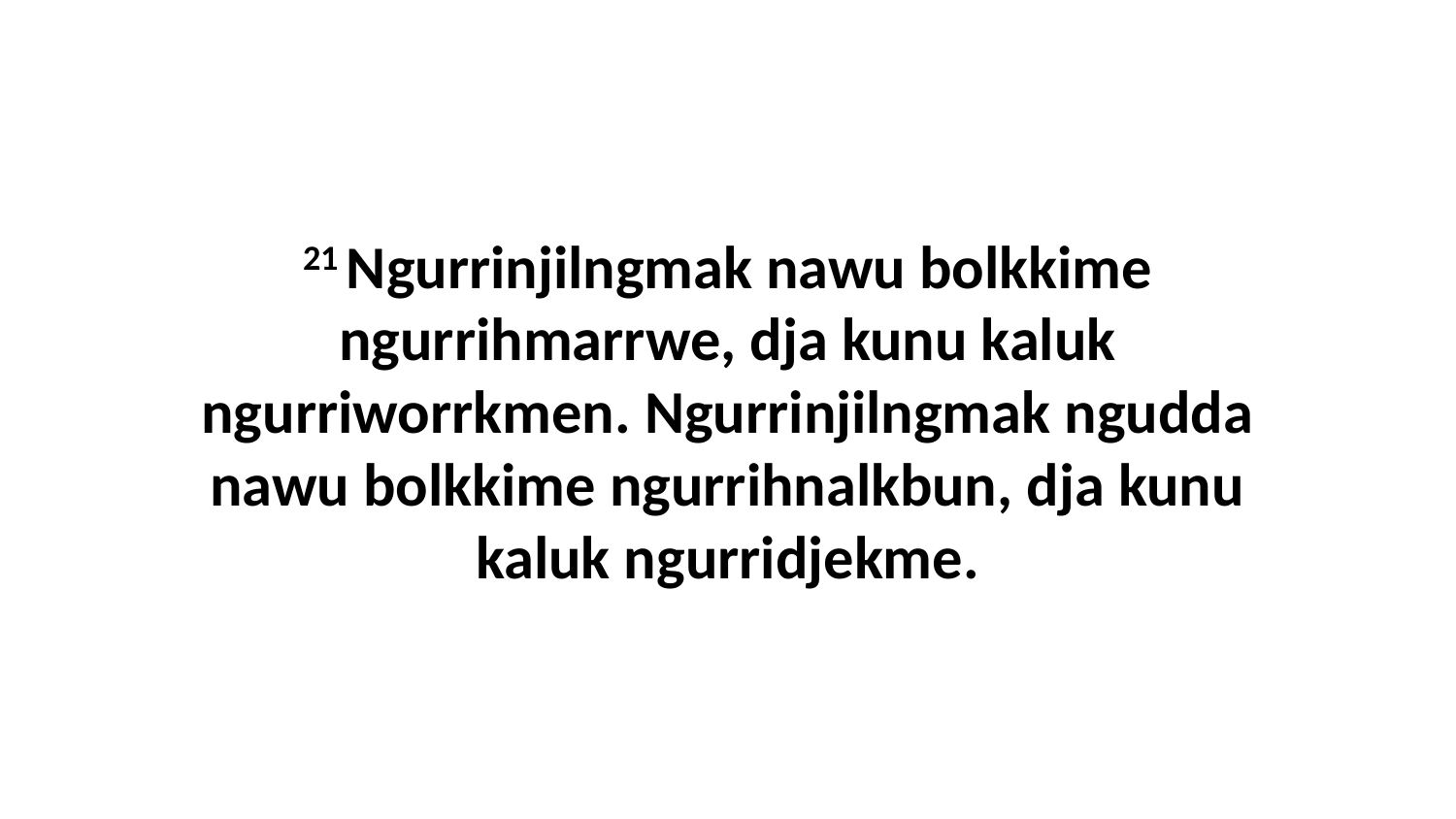

21 Ngurrinjilngmak nawu bolkkime ngurrihmarrwe, dja kunu kaluk ngurriworrkmen. Ngurrinjilngmak ngudda nawu bolkkime ngurrihnalkbun, dja kunu kaluk ngurridjekme.